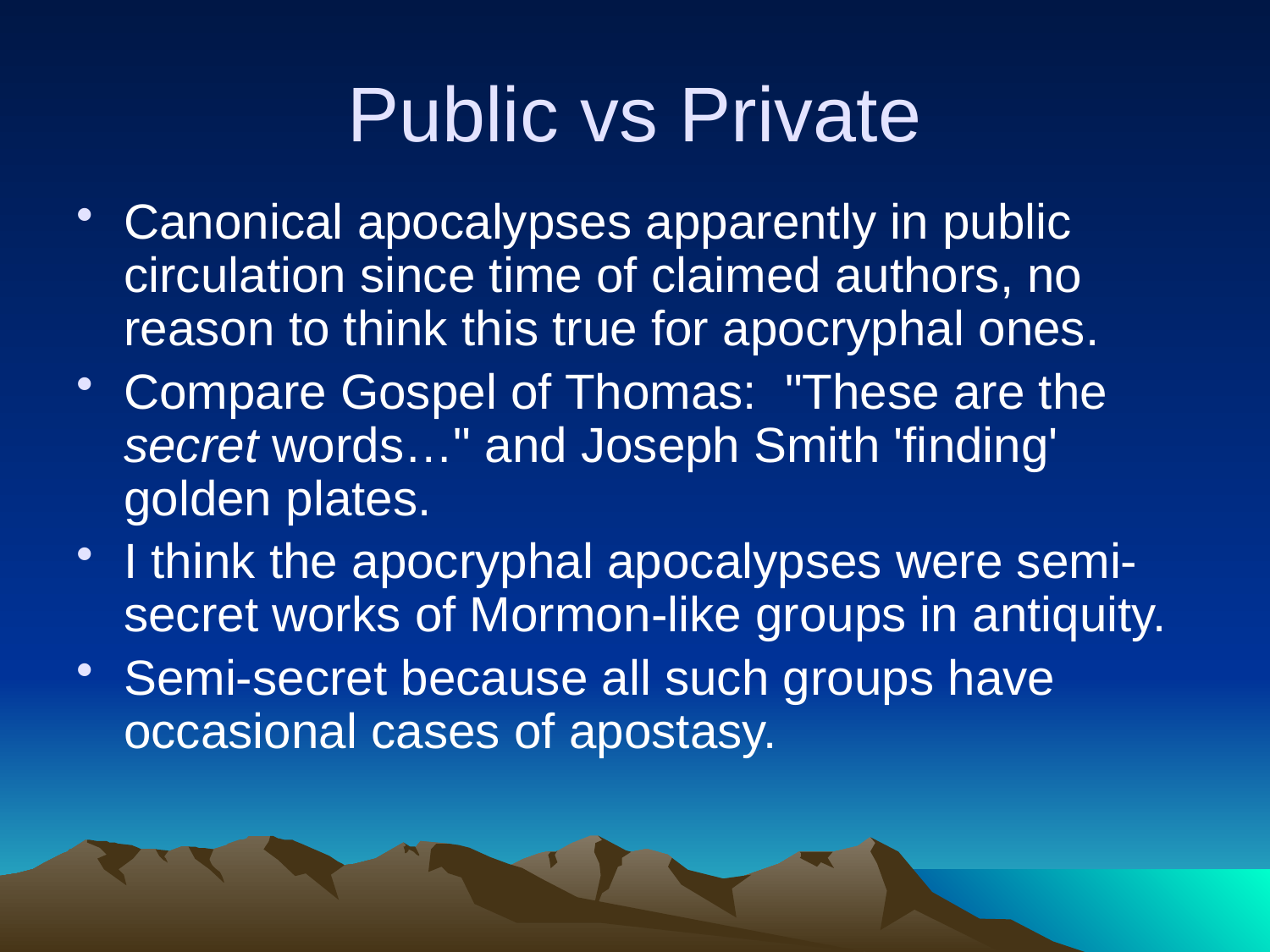

# Public vs Private
Canonical apocalypses apparently in public circulation since time of claimed authors, no reason to think this true for apocryphal ones.
Compare Gospel of Thomas:  "These are the secret words…" and Joseph Smith 'finding' golden plates.
I think the apocryphal apocalypses were semi-secret works of Mormon-like groups in antiquity.
Semi-secret because all such groups have occasional cases of apostasy.